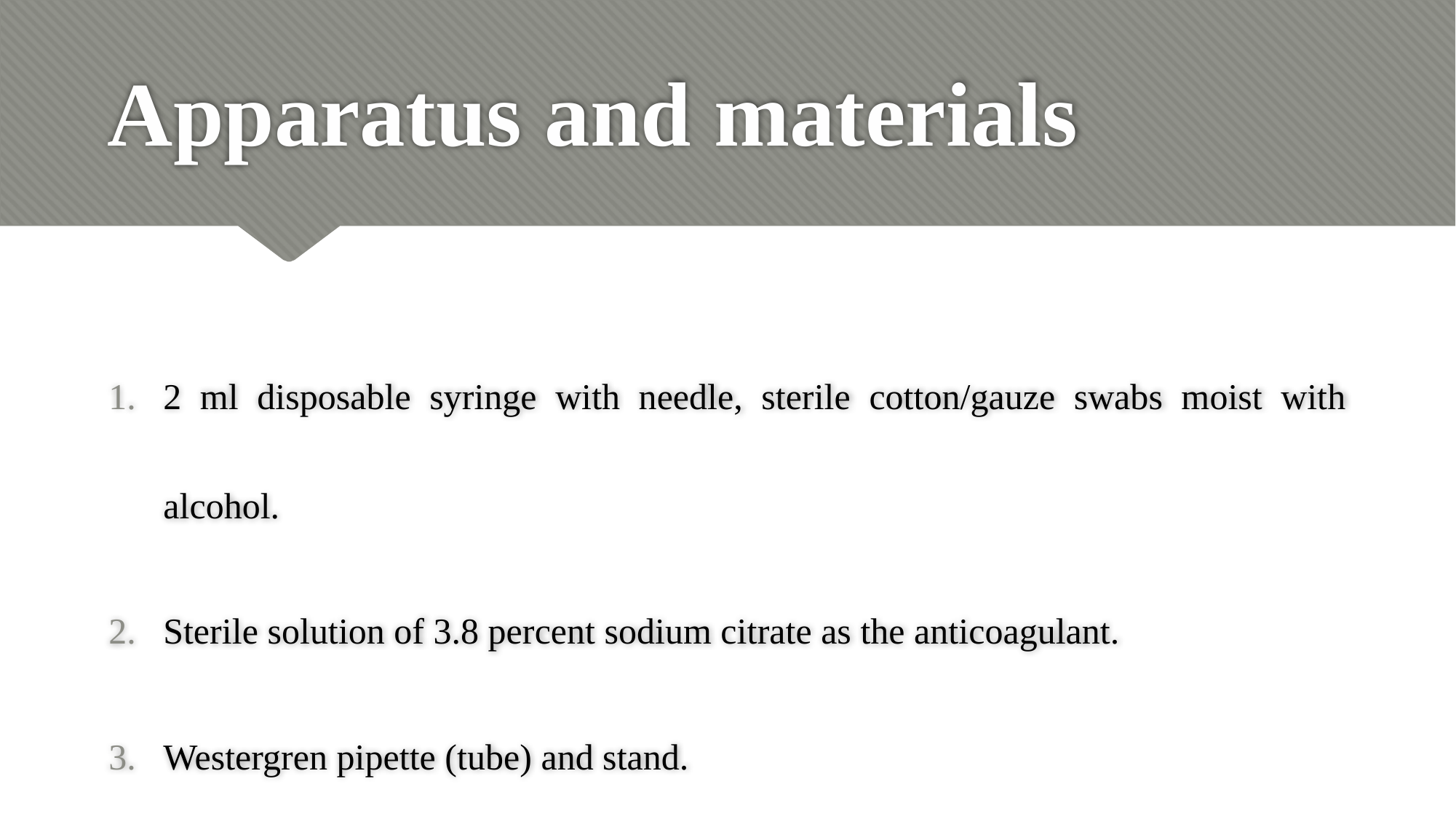

# Apparatus and materials
2 ml disposable syringe with needle, sterile cotton/gauze swabs moist with alcohol.
Sterile solution of 3.8 percent sodium citrate as the anticoagulant.
Westergren pipette (tube) and stand.